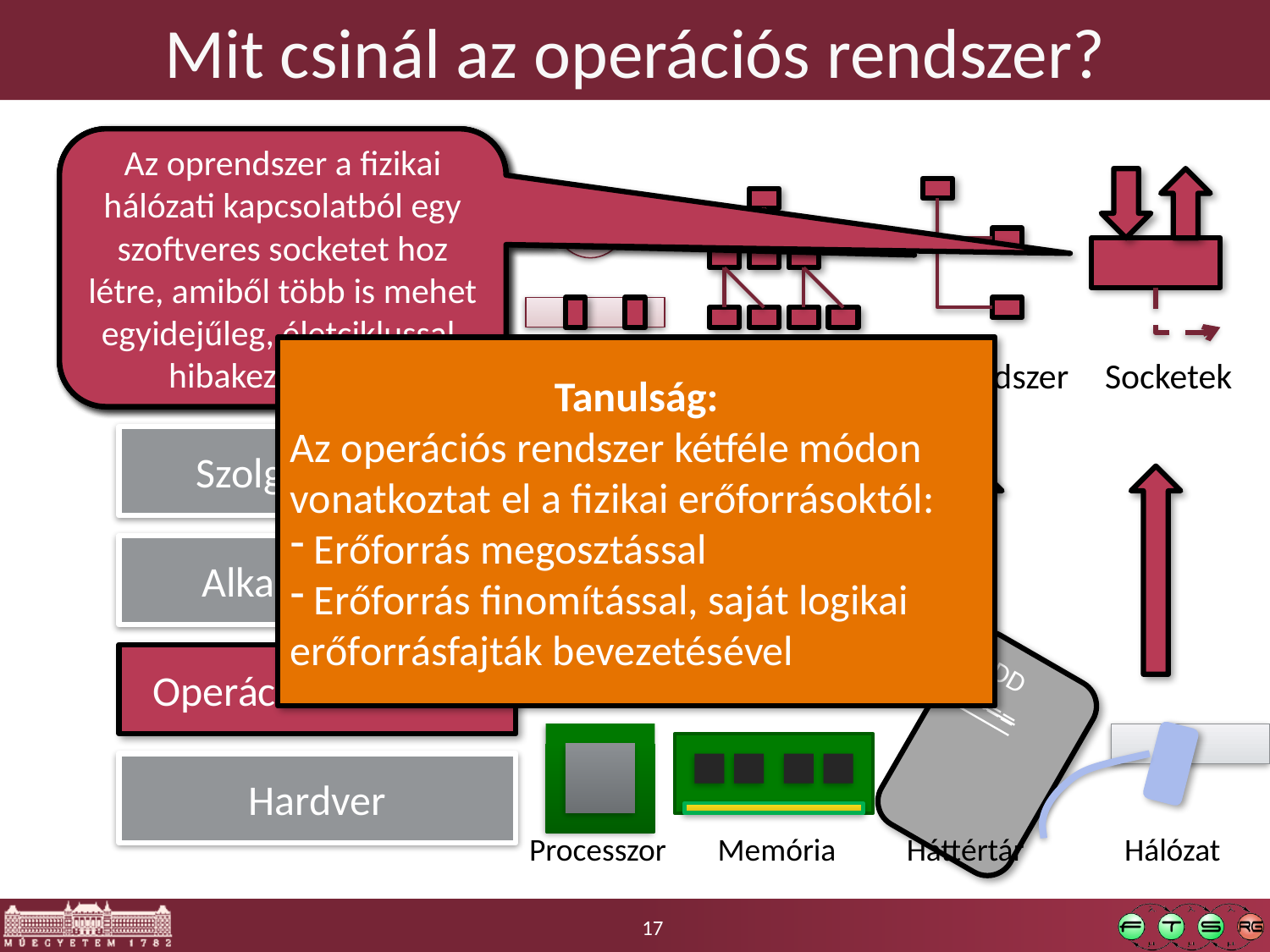

# Mit csinál az operációs rendszer?
A CPU-t időosztásos rendszerben osztja az alkalmazások között.
„Kibővíti az utasításkészletet” rendszerhívásokkal
A virtuális memóriával minden alkalmazás saját lineáris címtartományt kap. Extra képességek: megosztott memória, memóriába leképzett fájlok
A háttértáron a fájlrendszerrel tetszőleges, változtatható méretű, névtérbe szervezett adattömböket lehet tárolni
Az oprendszer a fizikai hálózati kapcsolatból egy szoftveres socketet hoz létre, amiből több is mehet egyidejűleg, életciklussal, hibakezeléssel…

Tanulság:
Az operációs rendszer kétféle módon vonatkoztat el a fizikai erőforrásoktól:
 Erőforrás megosztással
 Erőforrás finomítással, saját logikai erőforrásfajták bevezetésével
CPU idő
Virtuális
memória
Fájlrendszer
Socketek
Szolgáltatások

Alkalmazások
Operációs rendszer
HDD
====

Hardver
Processzor
Memória
Háttértár
Hálózat
17